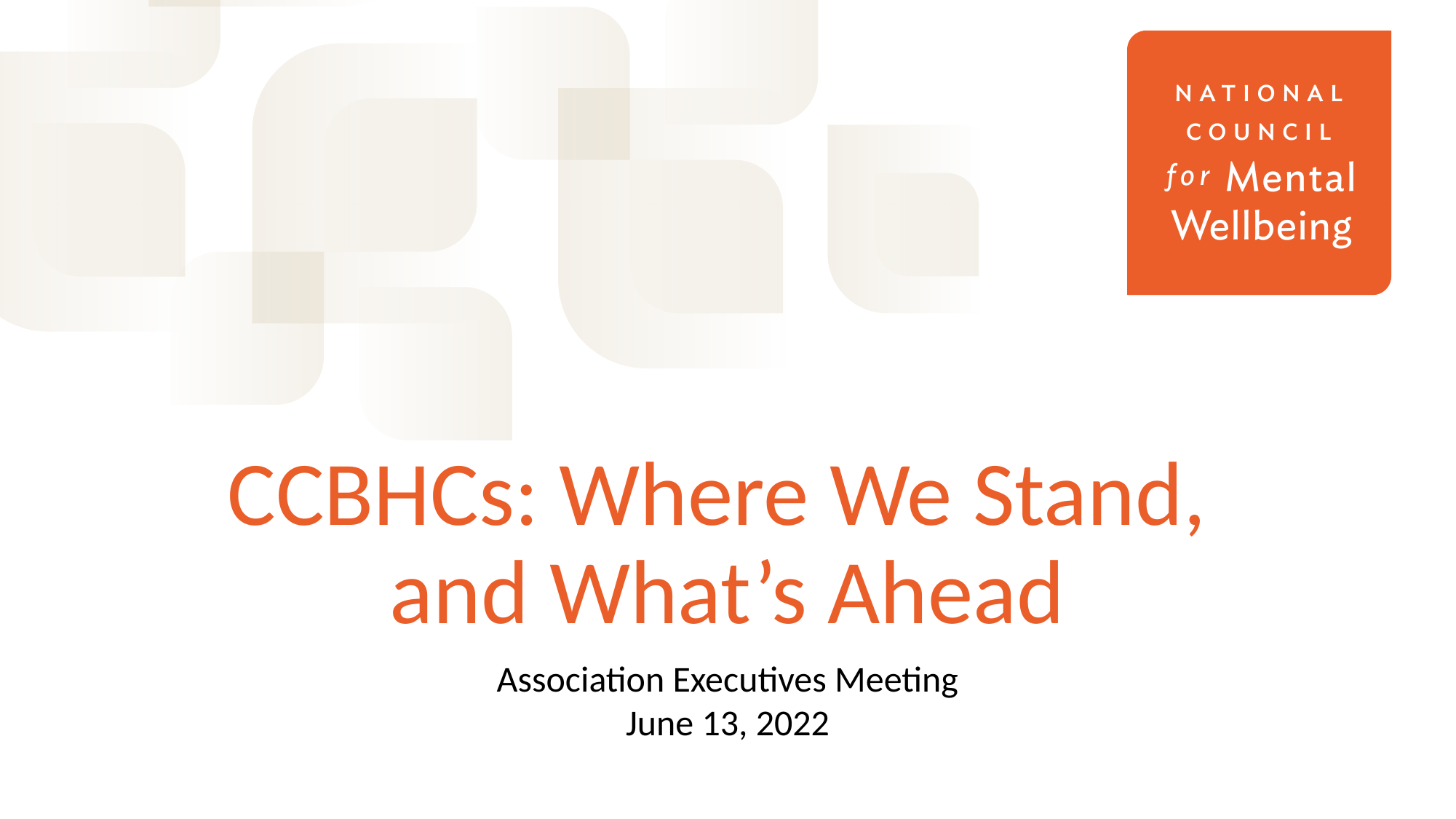

# CCBHCs: Where We Stand, and What’s Ahead
Association Executives Meeting
June 13, 2022